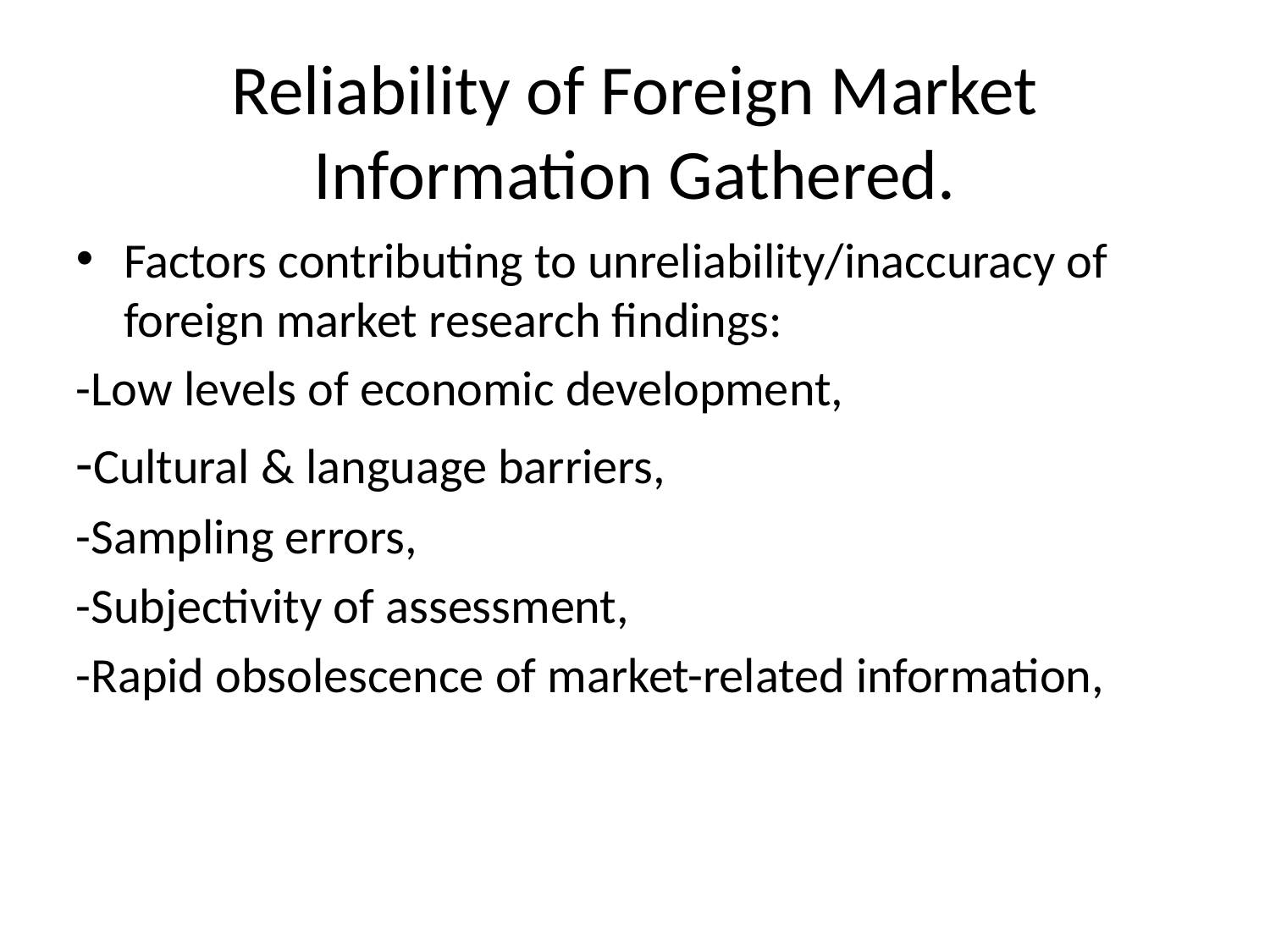

# Reliability of Foreign Market Information Gathered.
Factors contributing to unreliability/inaccuracy of foreign market research findings:
-Low levels of economic development,
-Cultural & language barriers,
-Sampling errors,
-Subjectivity of assessment,
-Rapid obsolescence of market-related information,